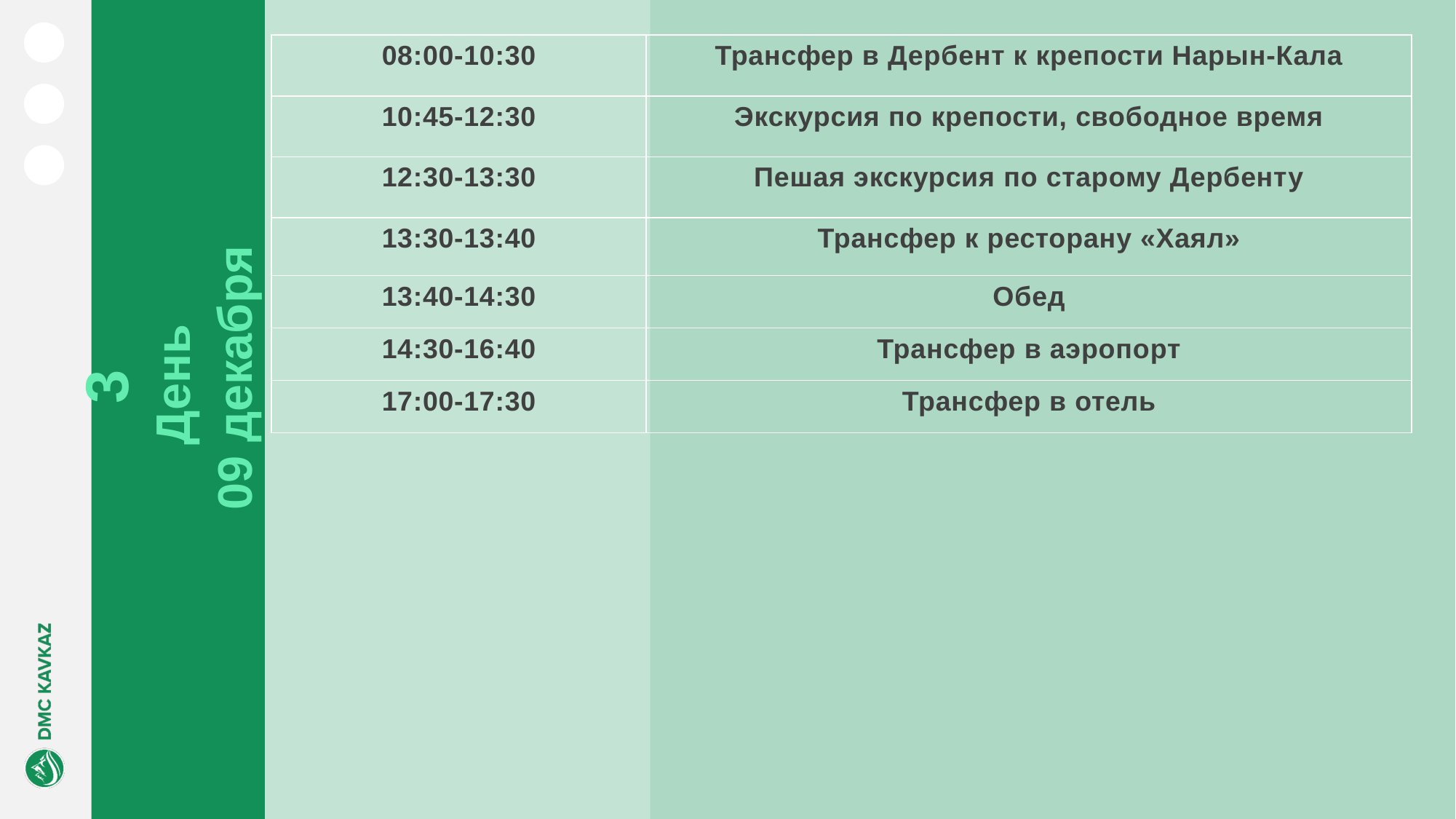

| 08:00-10:30 | Трансфер в Дербент к крепости Нарын-Кала |
| --- | --- |
| 10:45-12:30 | Экскурсия по крепости, свободное время |
| 12:30-13:30 | Пешая экскурсия по старому Дербенту |
| 13:30-13:40 | Трансфер к ресторану «Хаял» |
| 13:40-14:30 | Обед |
| 14:30-16:40 | Трансфер в аэропорт |
| 17:00-17:30 | Трансфер в отель |
3
День

09 декабря